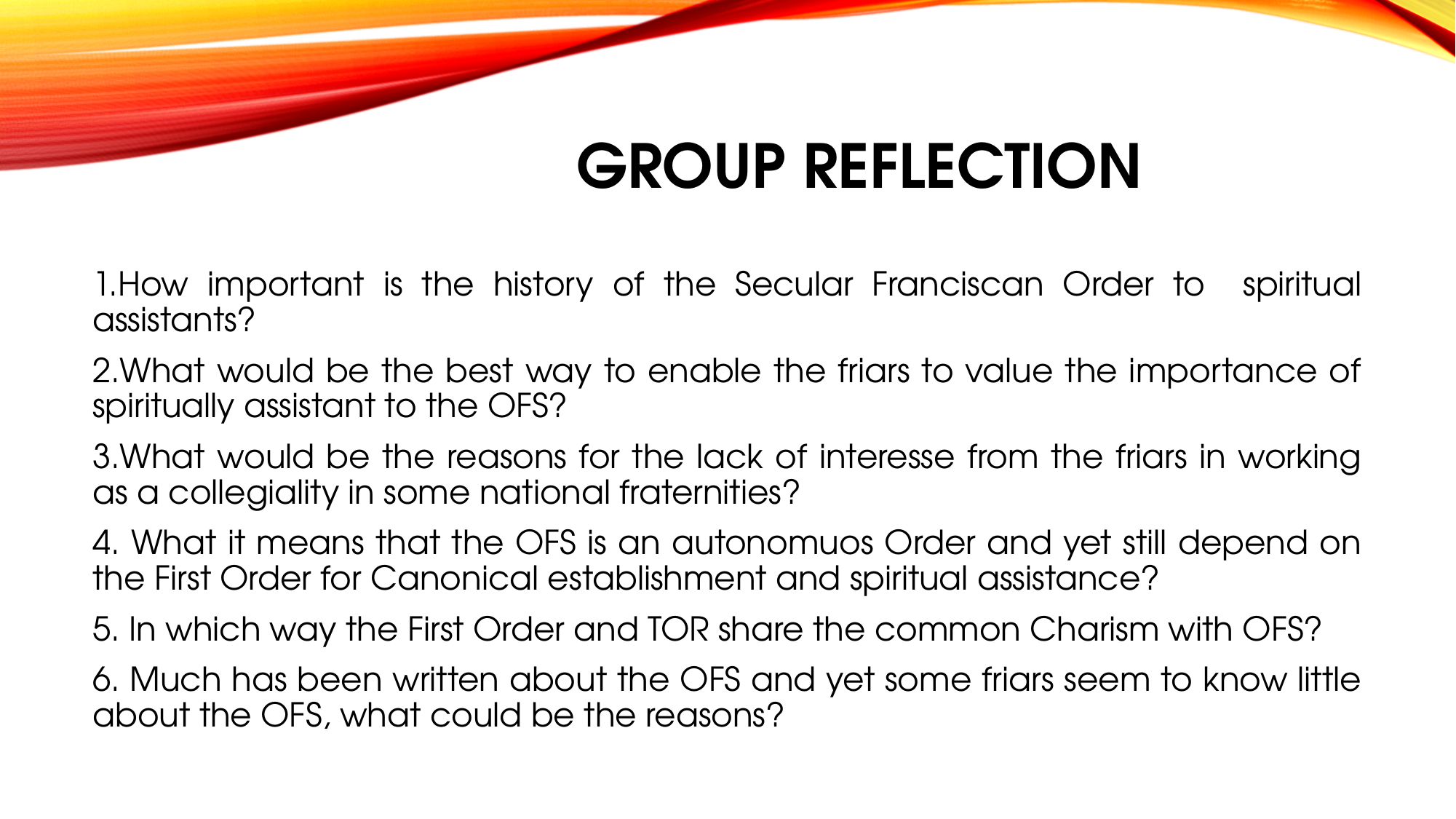

# Group reflection
1.How important is the history of the Secular Franciscan Order to  spiritual assistants?
2.What would be the best way to enable the friars to value the importance of spiritually assistant to the OFS?
3.What would be the reasons for the lack of interesse from the friars in working as a collegiality in some national fraternities?
4. What it means that the OFS is an autonomuos Order and yet still depend on the First Order for Canonical establishment and spiritual assistance?
5. In which way the First Order and TOR share the common Charism with OFS?
6. Much has been written about the OFS and yet some friars seem to know little about the OFS, what could be the reasons?